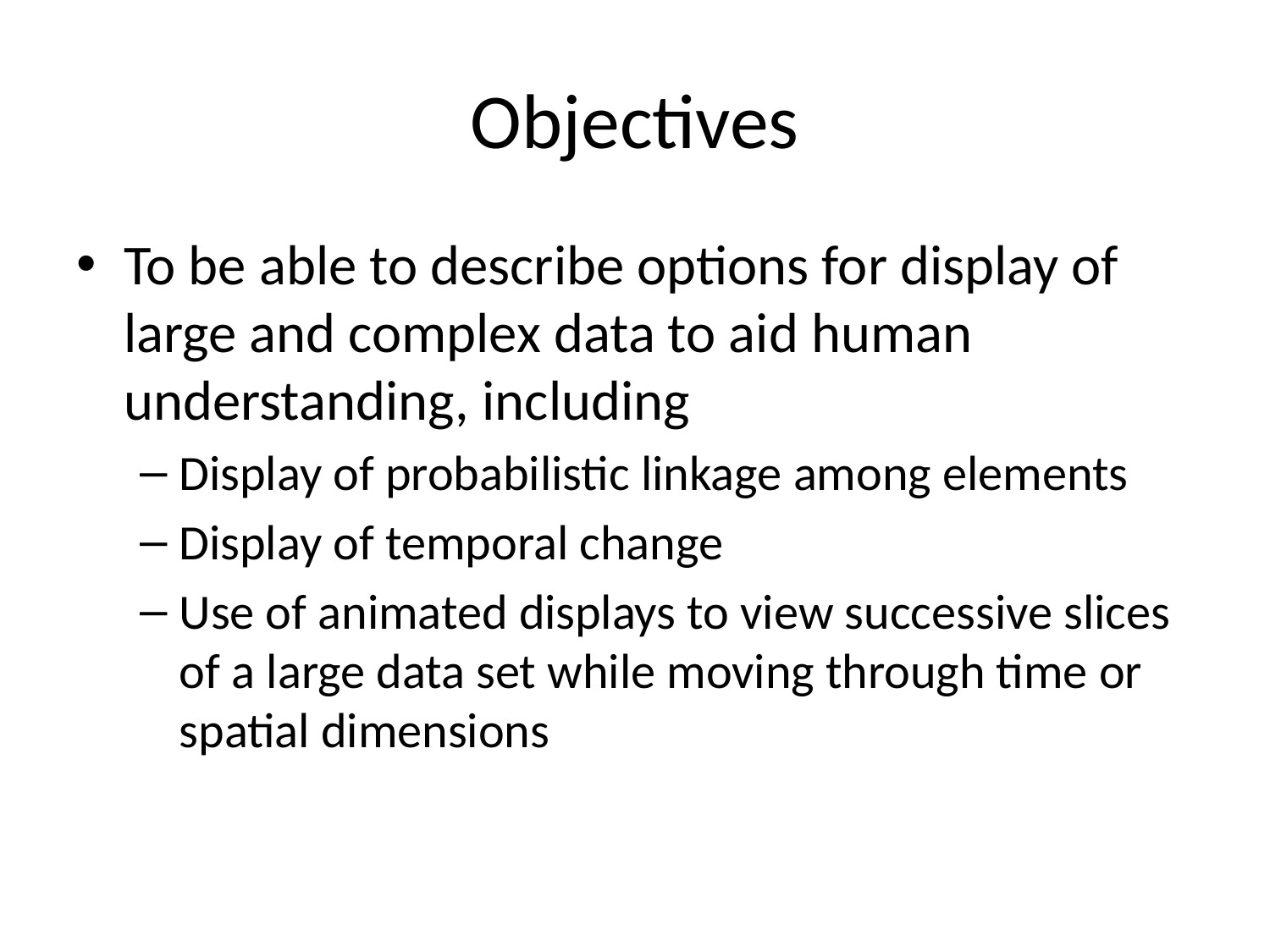

# Objectives
To be able to describe options for display of large and complex data to aid human understanding, including
Display of probabilistic linkage among elements
Display of temporal change
Use of animated displays to view successive slices of a large data set while moving through time or spatial dimensions